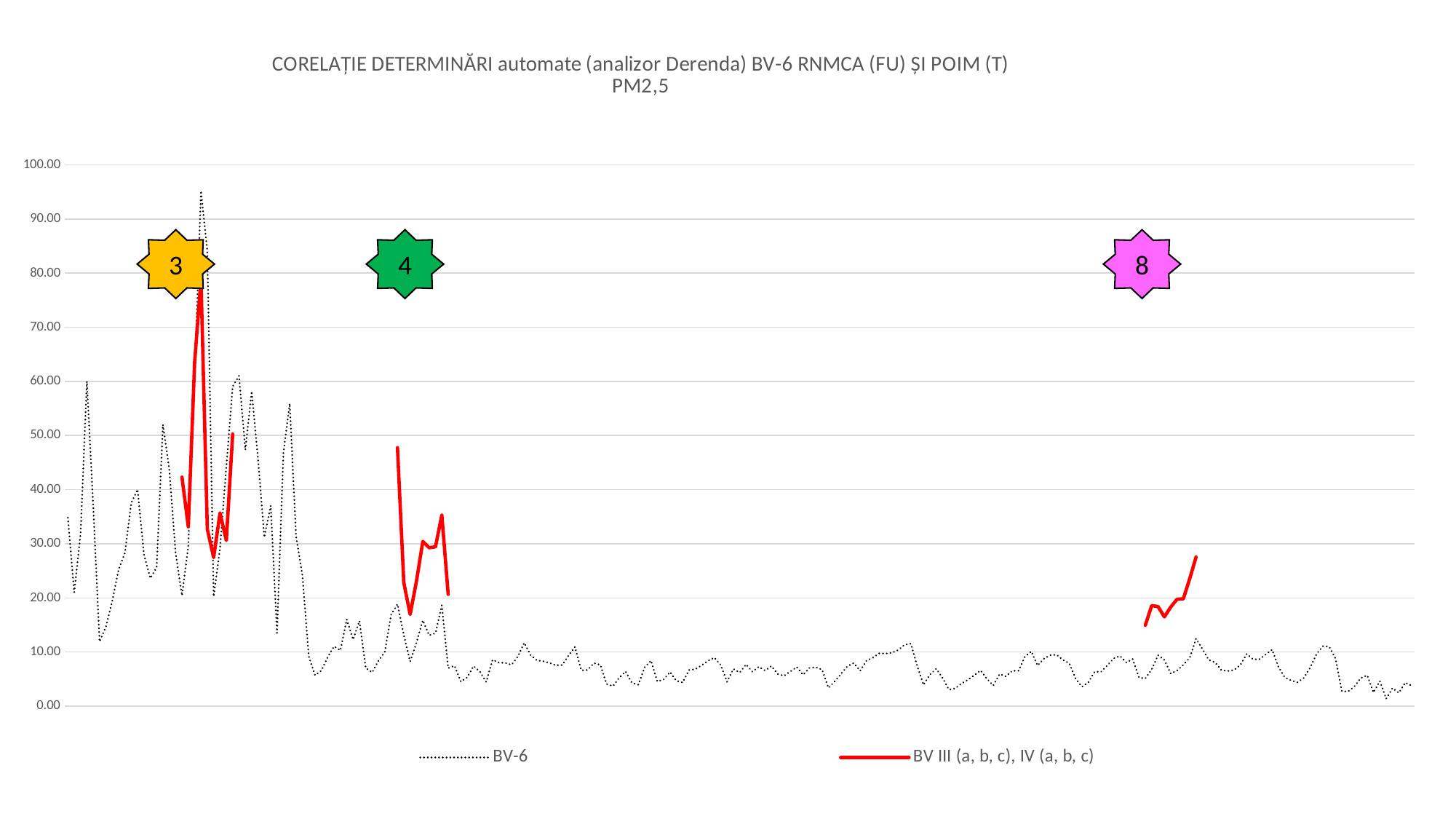

### Chart: CORELAȚIE DETERMINĂRI automate (analizor Derenda) BV-6 RNMCA (FU) ȘI POIM (T)
PM2,5

| Category | BV-6 | BV III (a, b, c), IV (a, b, c) |
|---|---|---|
3
4
8